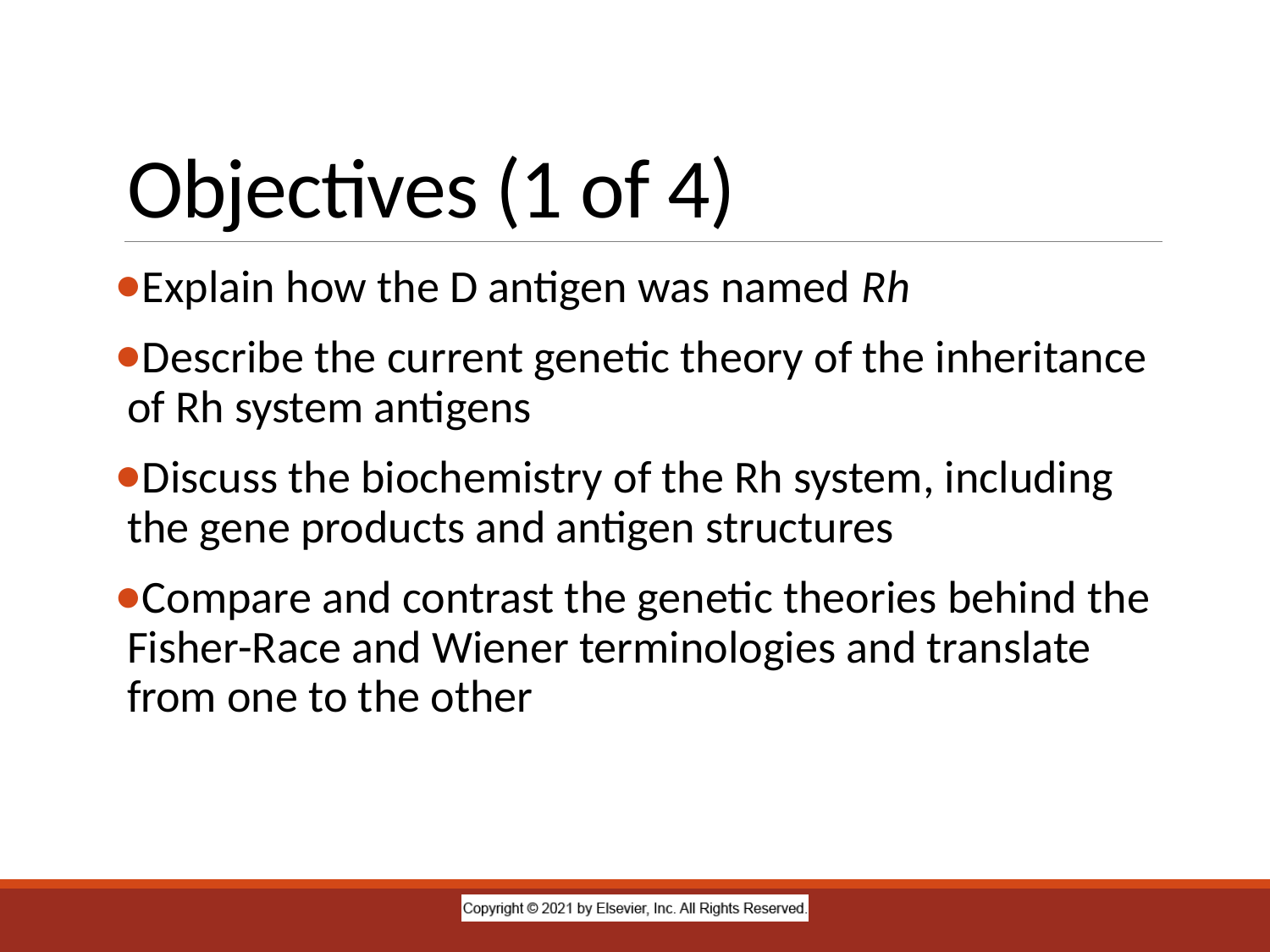

# Objectives (1 of 4)
Explain how the D antigen was named Rh
Describe the current genetic theory of the inheritance of Rh system antigens
Discuss the biochemistry of the Rh system, including the gene products and antigen structures
Compare and contrast the genetic theories behind the Fisher-Race and Wiener terminologies and translate from one to the other